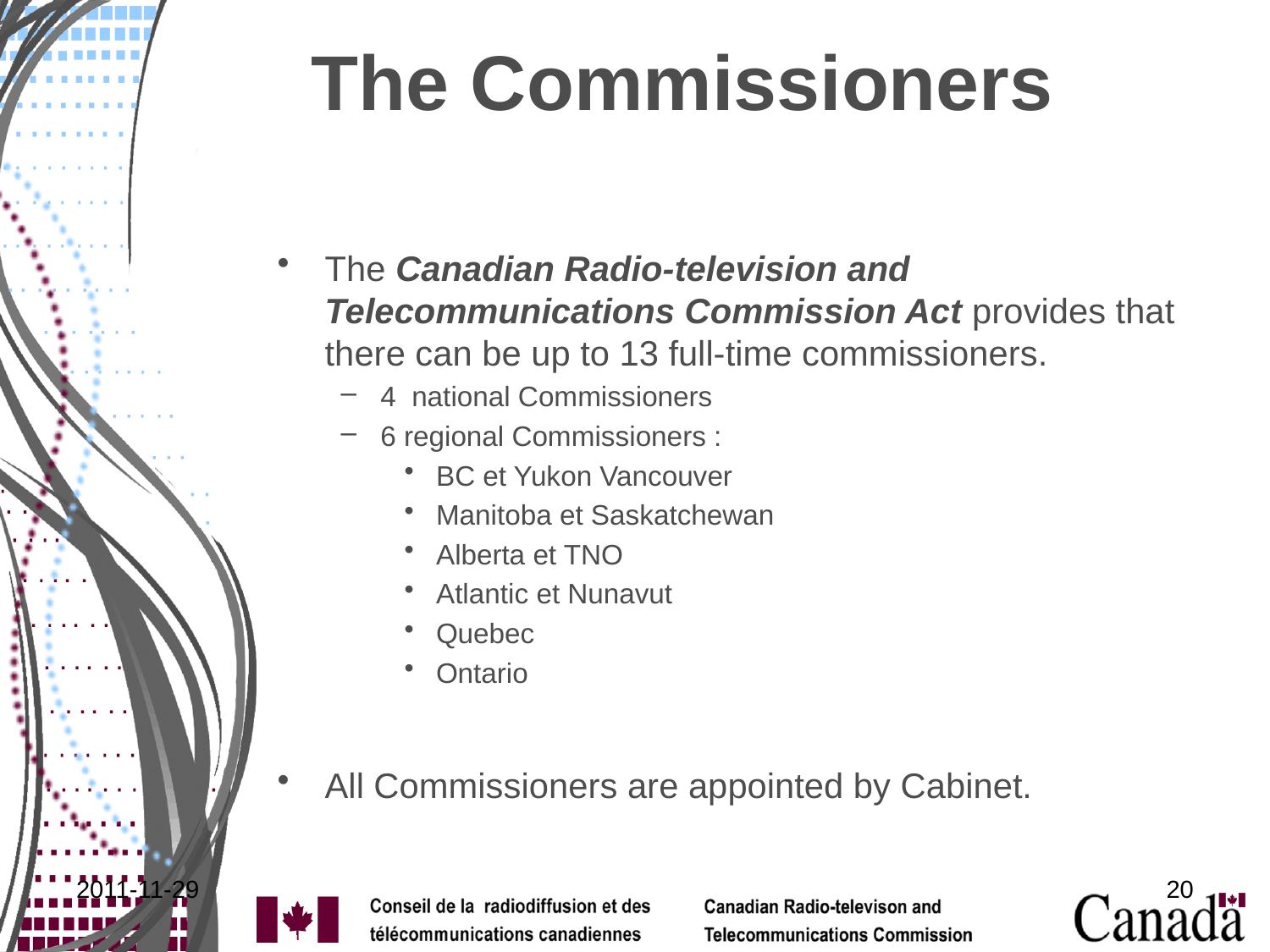

# The Commissioners

The Canadian Radio-television and Telecommunications Commission Act provides that there can be up to 13 full-time commissioners.
4  national Commissioners
6 regional Commissioners :
BC et Yukon Vancouver
Manitoba et Saskatchewan
Alberta et TNO
Atlantic et Nunavut
Quebec
Ontario

All Commissioners are appointed by Cabinet.

2011-11-29

20